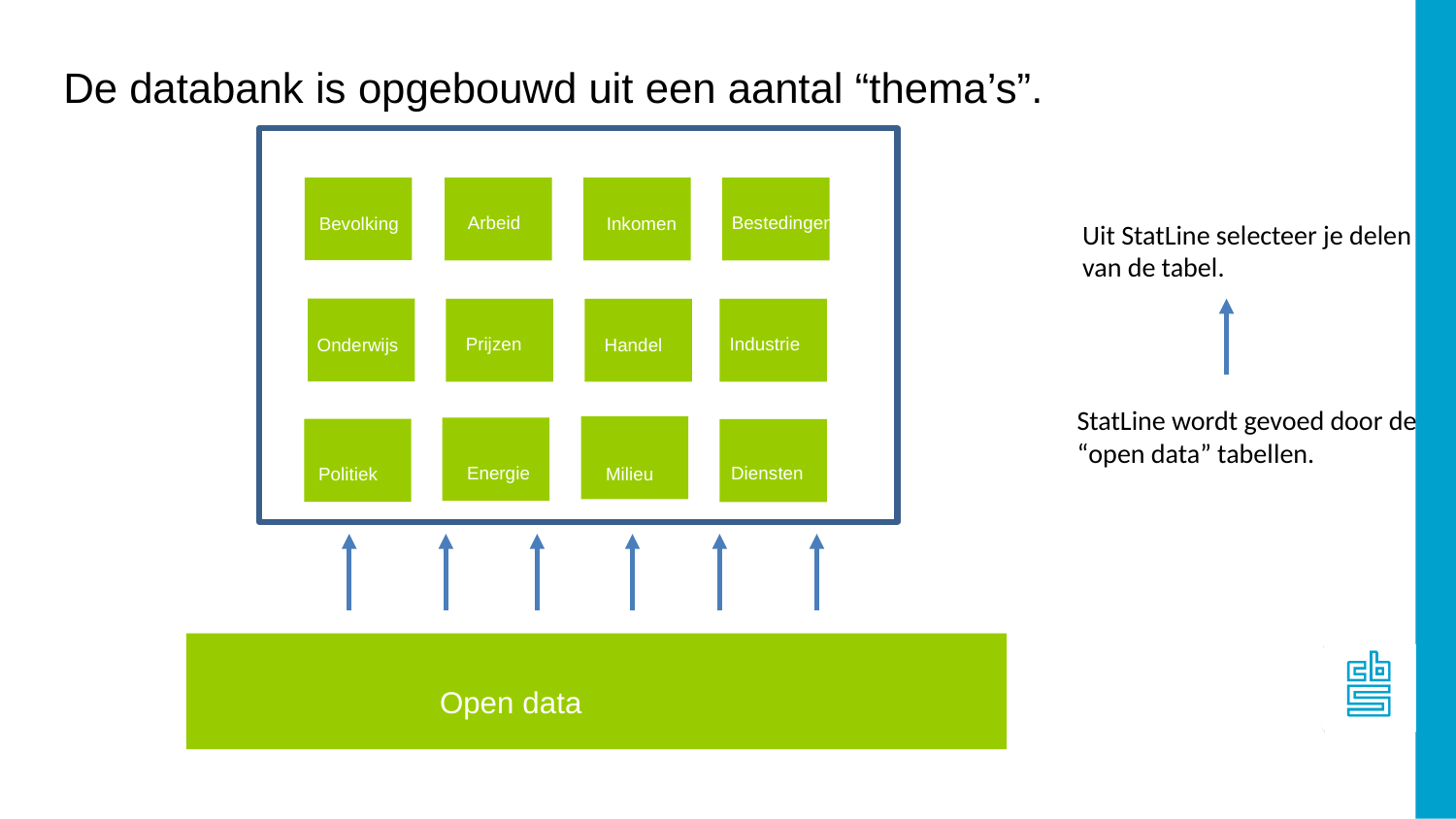

De databank is opgebouwd uit een aantal “thema’s”.

Arbeid
Bestedingen
Inkomen
Bevolking
Uit StatLine selecteer je delen
van de tabel.

Prijzen
Industrie
Handel
Onderwijs
StatLine wordt gevoed door de
“open data” tabellen.

Energie
Diensten
Milieu
Politiek

Open data